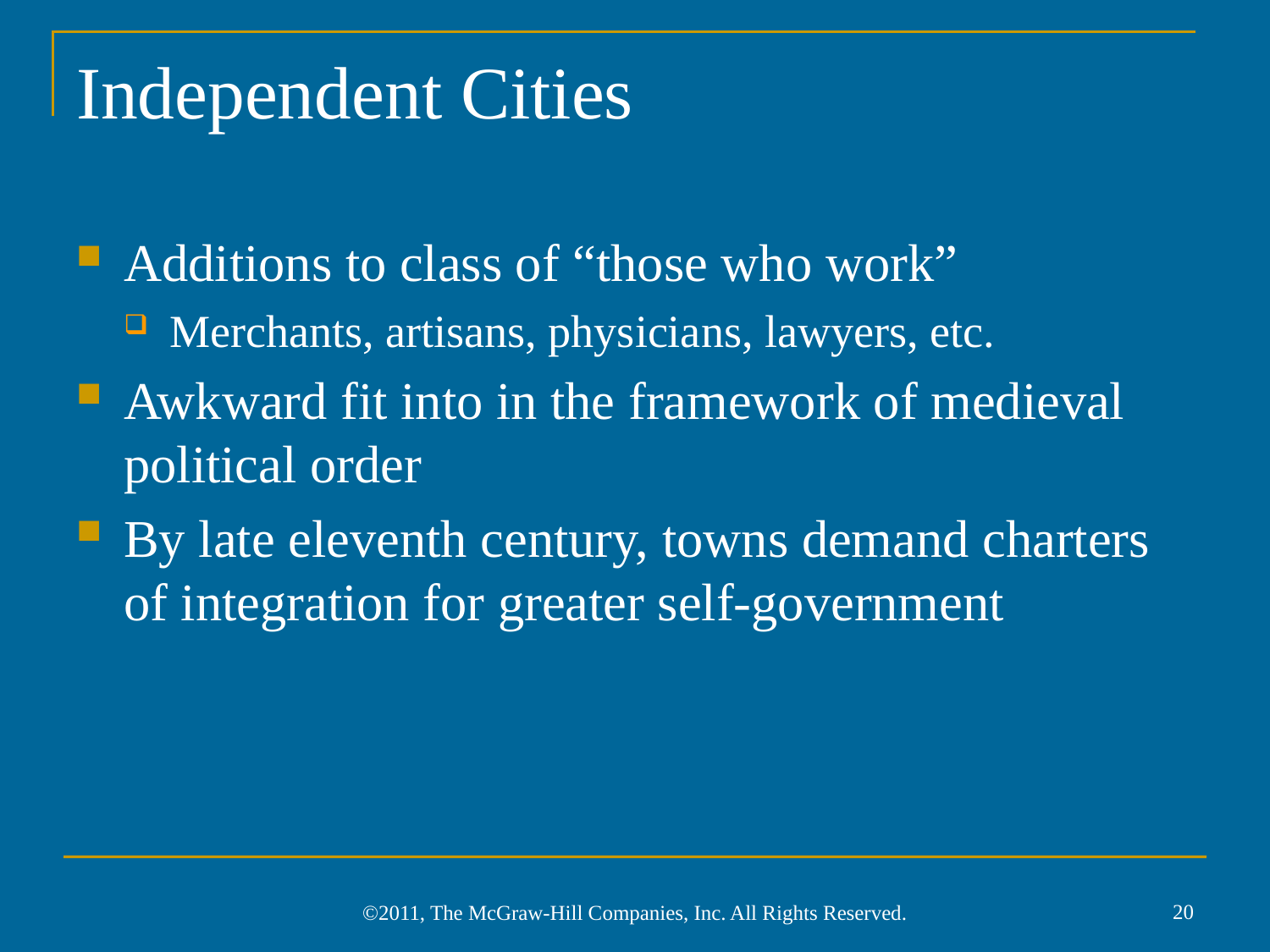

# Independent Cities
Additions to class of “those who work”
Merchants, artisans, physicians, lawyers, etc.
Awkward fit into in the framework of medieval political order
By late eleventh century, towns demand charters of integration for greater self-government
20
©2011, The McGraw-Hill Companies, Inc. All Rights Reserved.